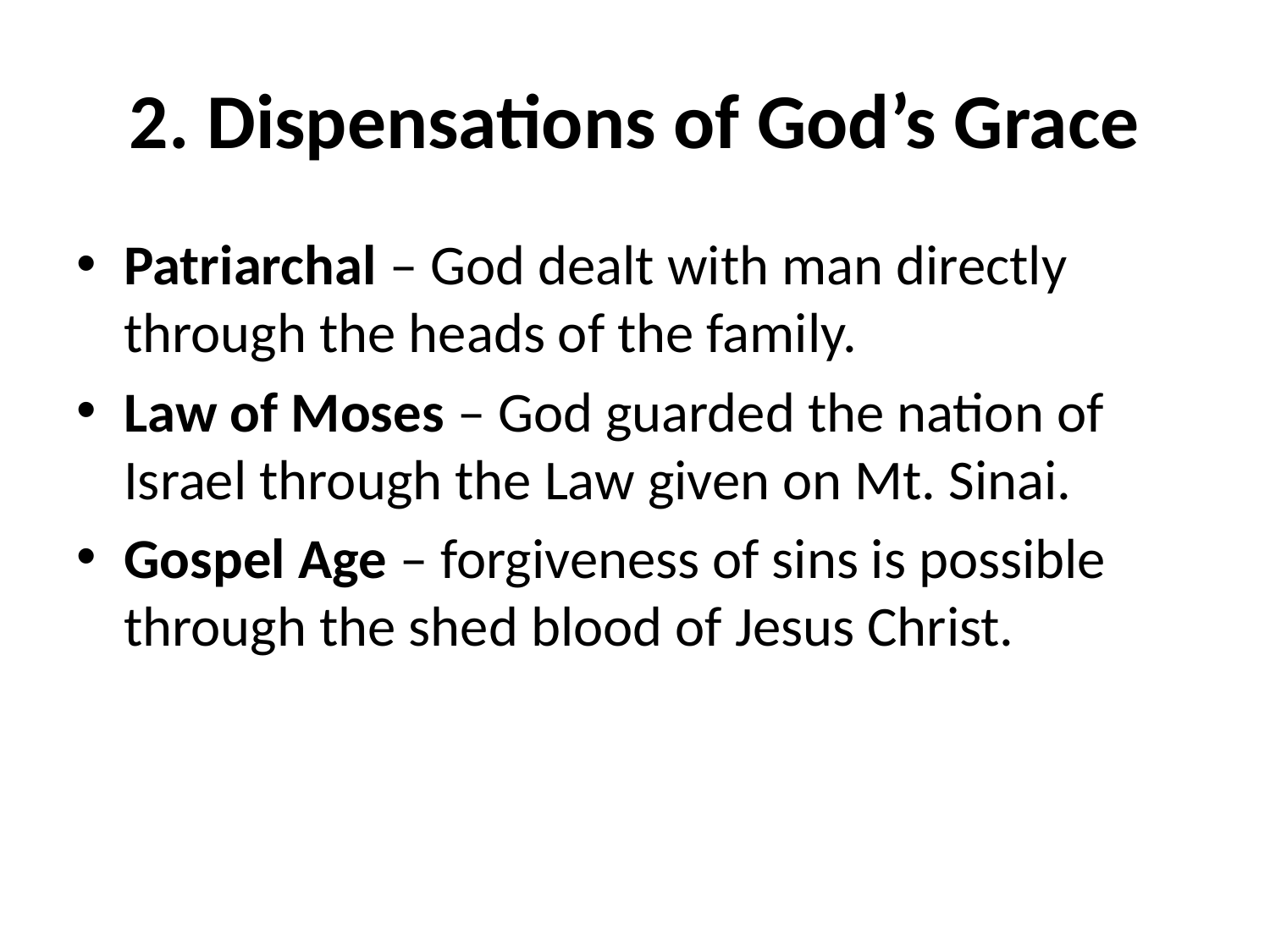

# 2. Dispensations of God’s Grace
Patriarchal – God dealt with man directly through the heads of the family.
Law of Moses – God guarded the nation of Israel through the Law given on Mt. Sinai.
Gospel Age – forgiveness of sins is possible through the shed blood of Jesus Christ.